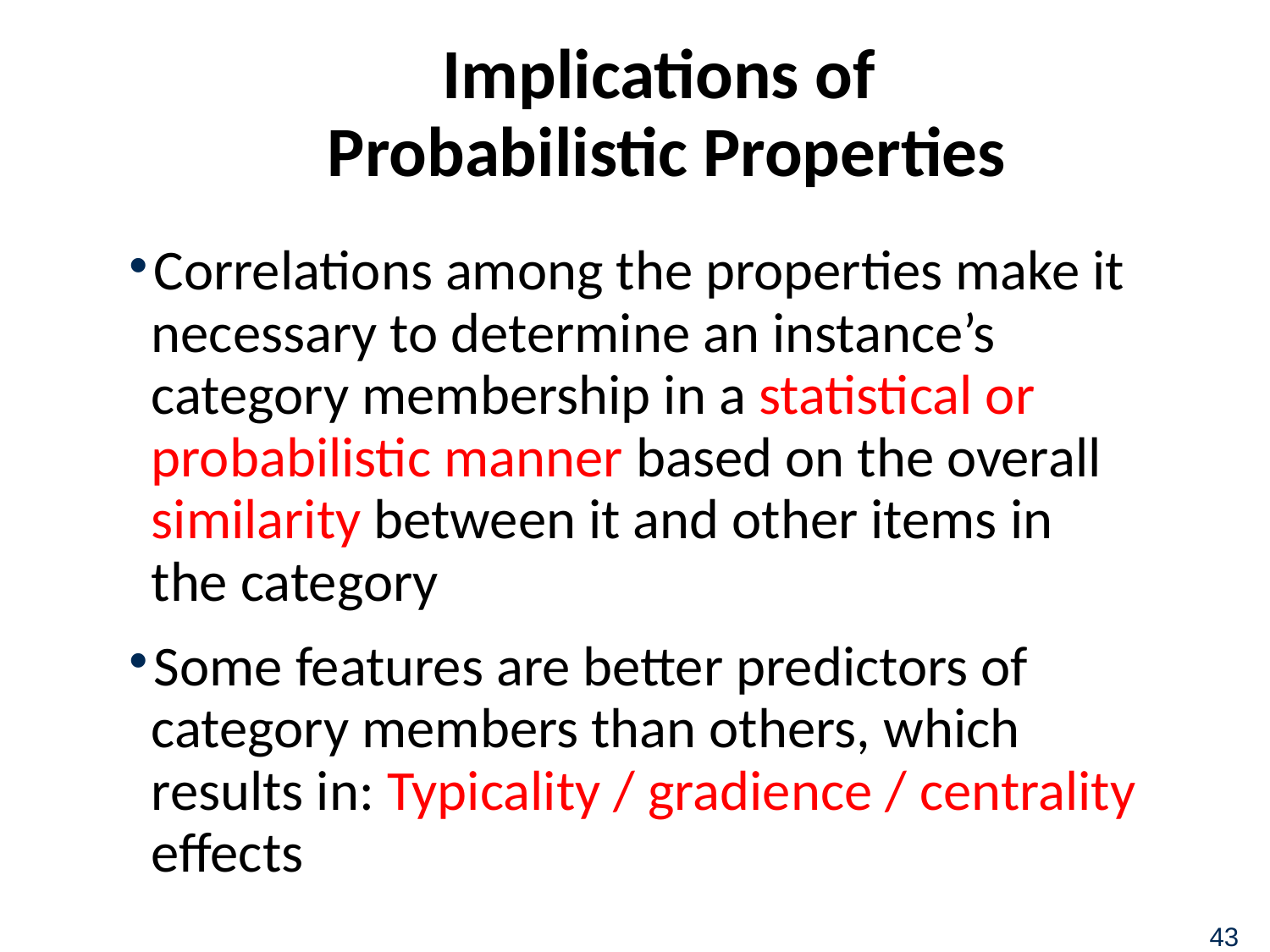

# Implications of Probabilistic Properties

Correlations among the properties make it necessary to determine an instance’s category membership in a statistical or probabilistic manner based on the overall similarity between it and other items in the category
Some features are better predictors of category members than others, which results in: Typicality / gradience / centrality effects

43